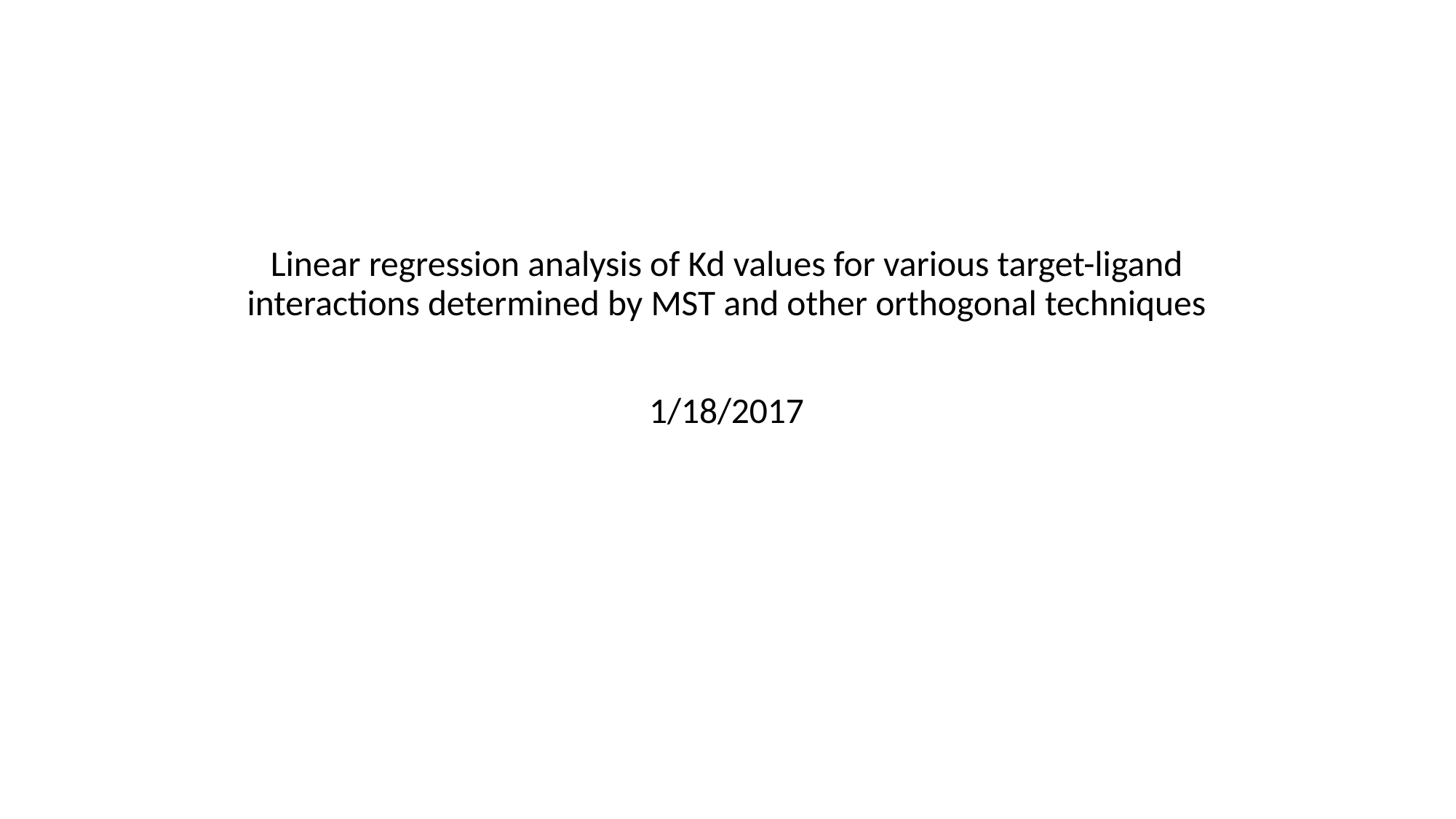

Linear regression analysis of Kd values for various target-ligand interactions determined by MST and other orthogonal techniques

1/18/2017